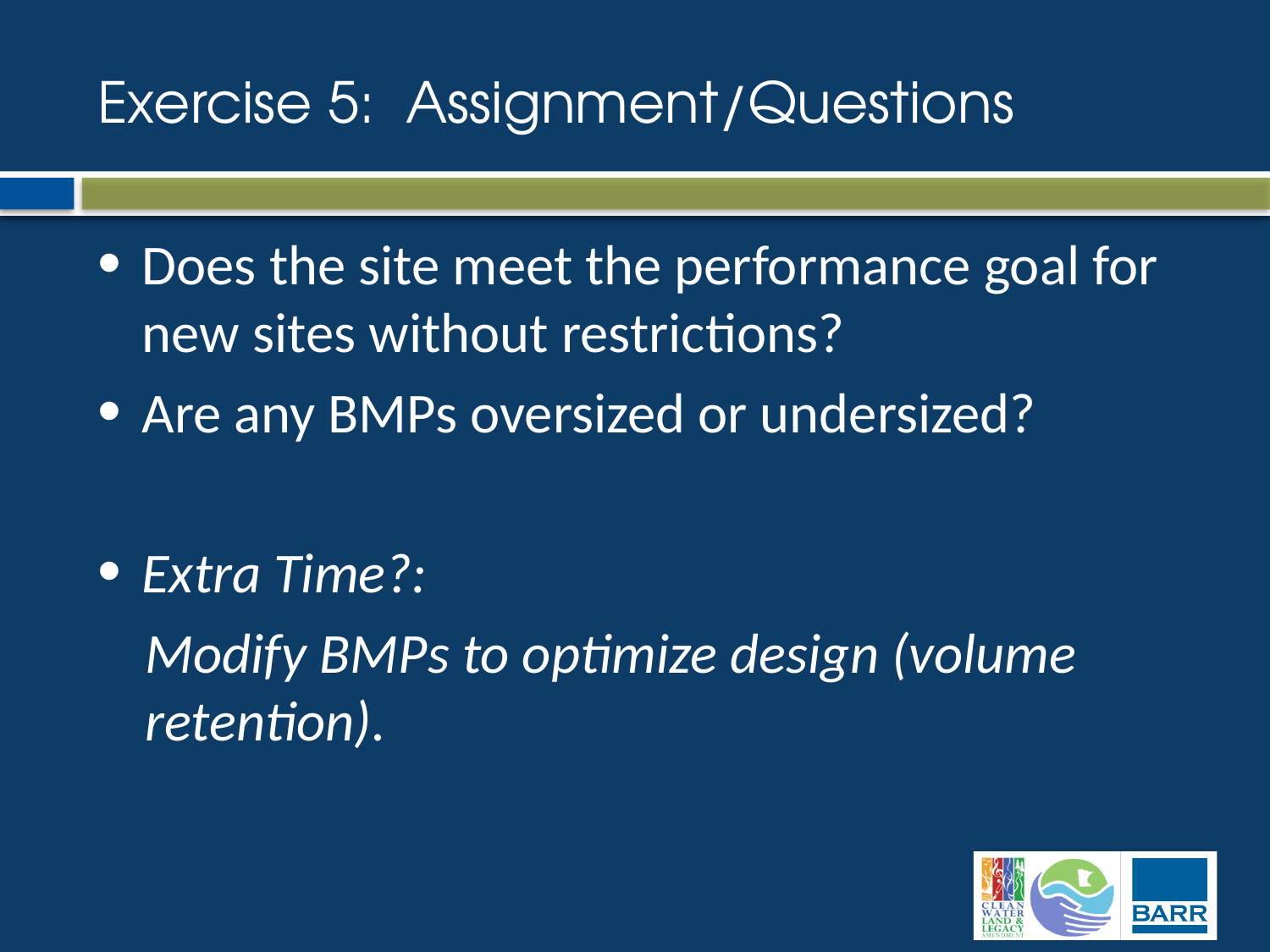

# Exercise 5:  Assignment/Questions
Does the site meet the performance goal for new sites without restrictions?
Are any BMPs oversized or undersized?

Extra Time?:
Modify BMPs to optimize design (volume retention).